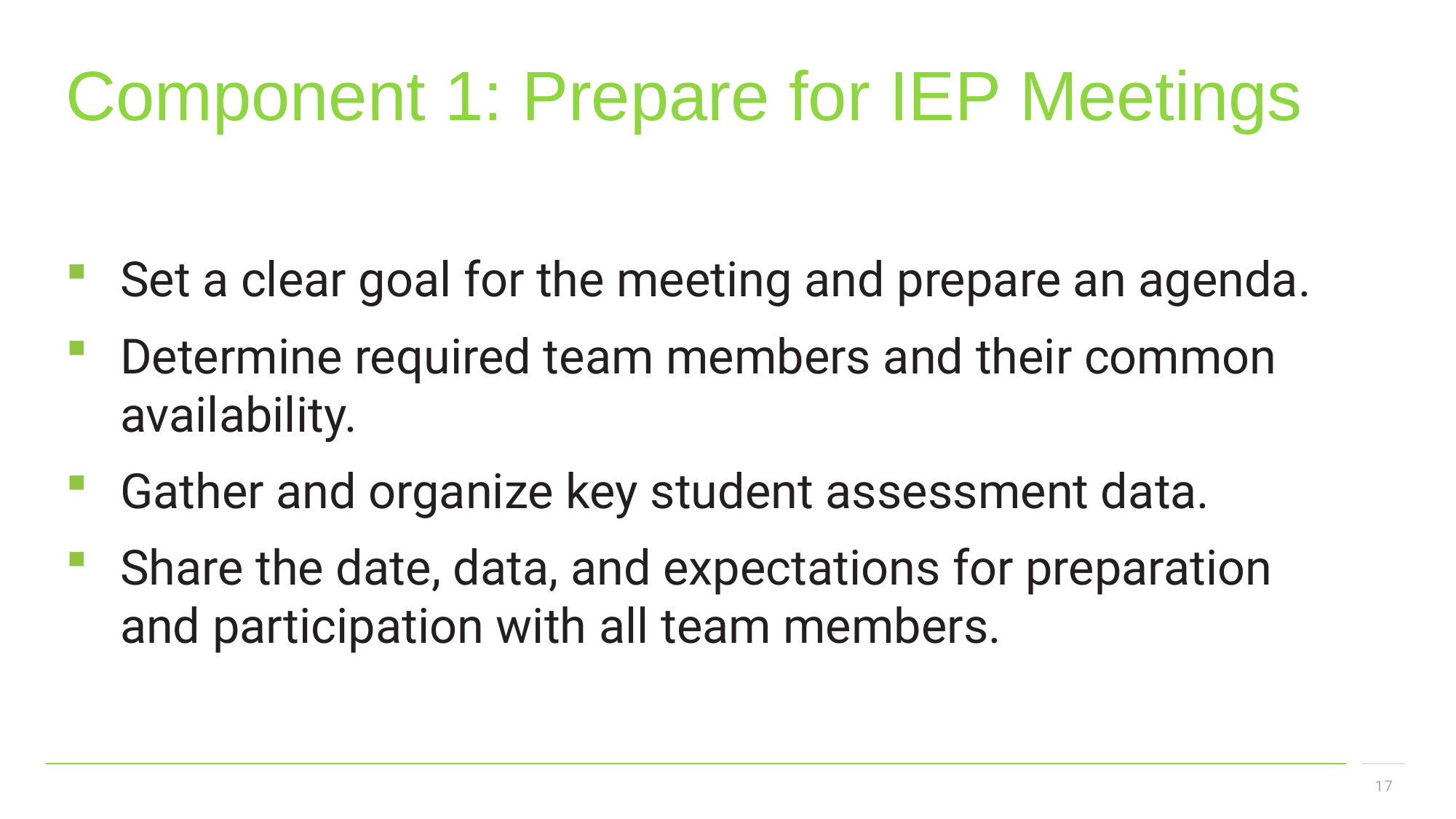

# Component 1: Prepare for IEP Meetings
Set a clear goal for the meeting and prepare an agenda.
Determine required team members and their common availability.
Gather and organize key student assessment data.
Share the date, data, and expectations for preparation and participation with all team members.

17